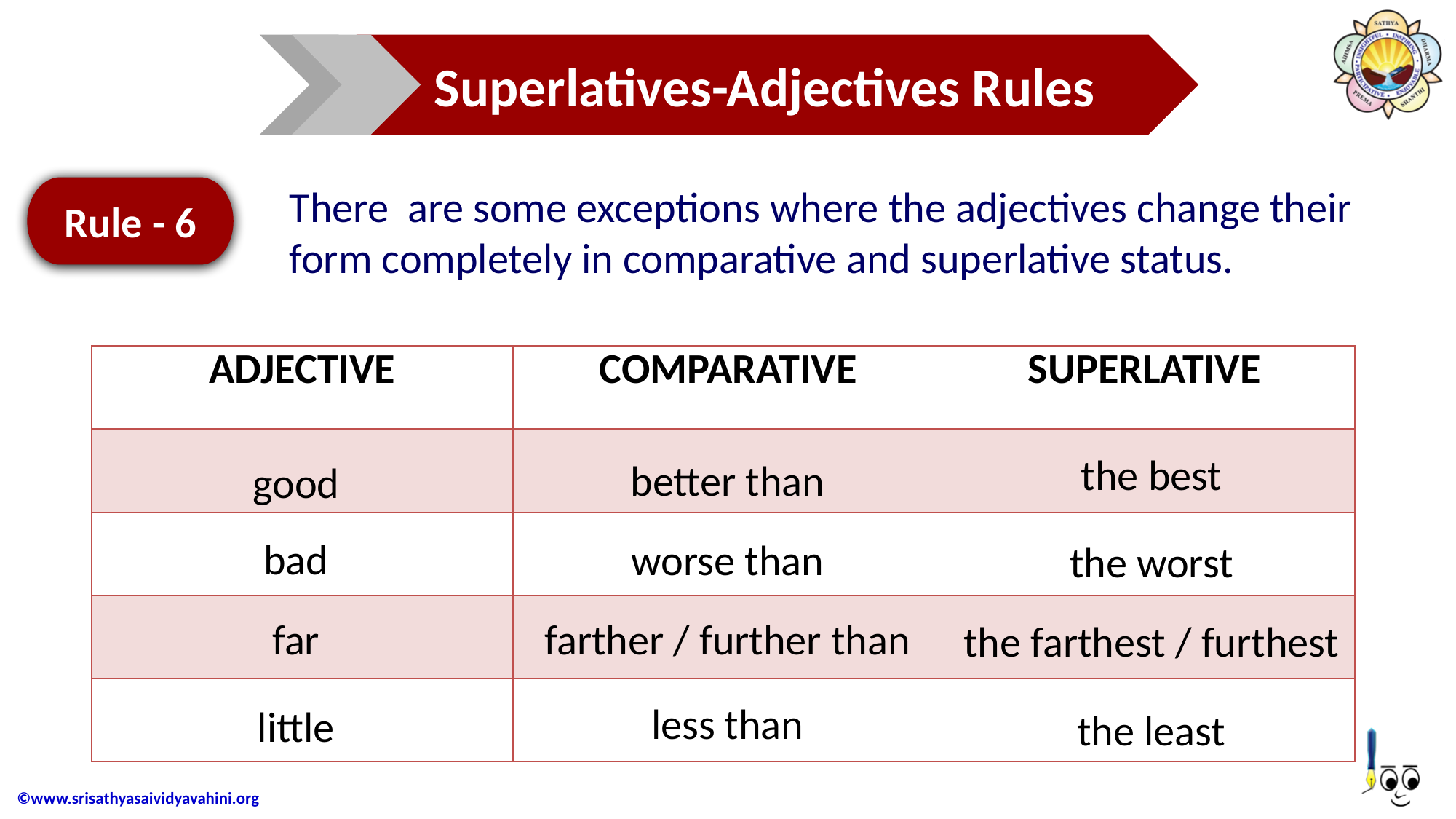

Superlatives-Adjectives Rules
There  are some exceptions where the adjectives change their form completely in comparative and superlative status.
Rule - 6
| ADJECTIVE | COMPARATIVE | SUPERLATIVE |
| --- | --- | --- |
|  |  |  |
|  |  |  |
|  |  |  |
|  |  |  |
the best
better than
good
bad
worse than
the worst
far
farther / further than
the farthest / furthest
less than
little
the least